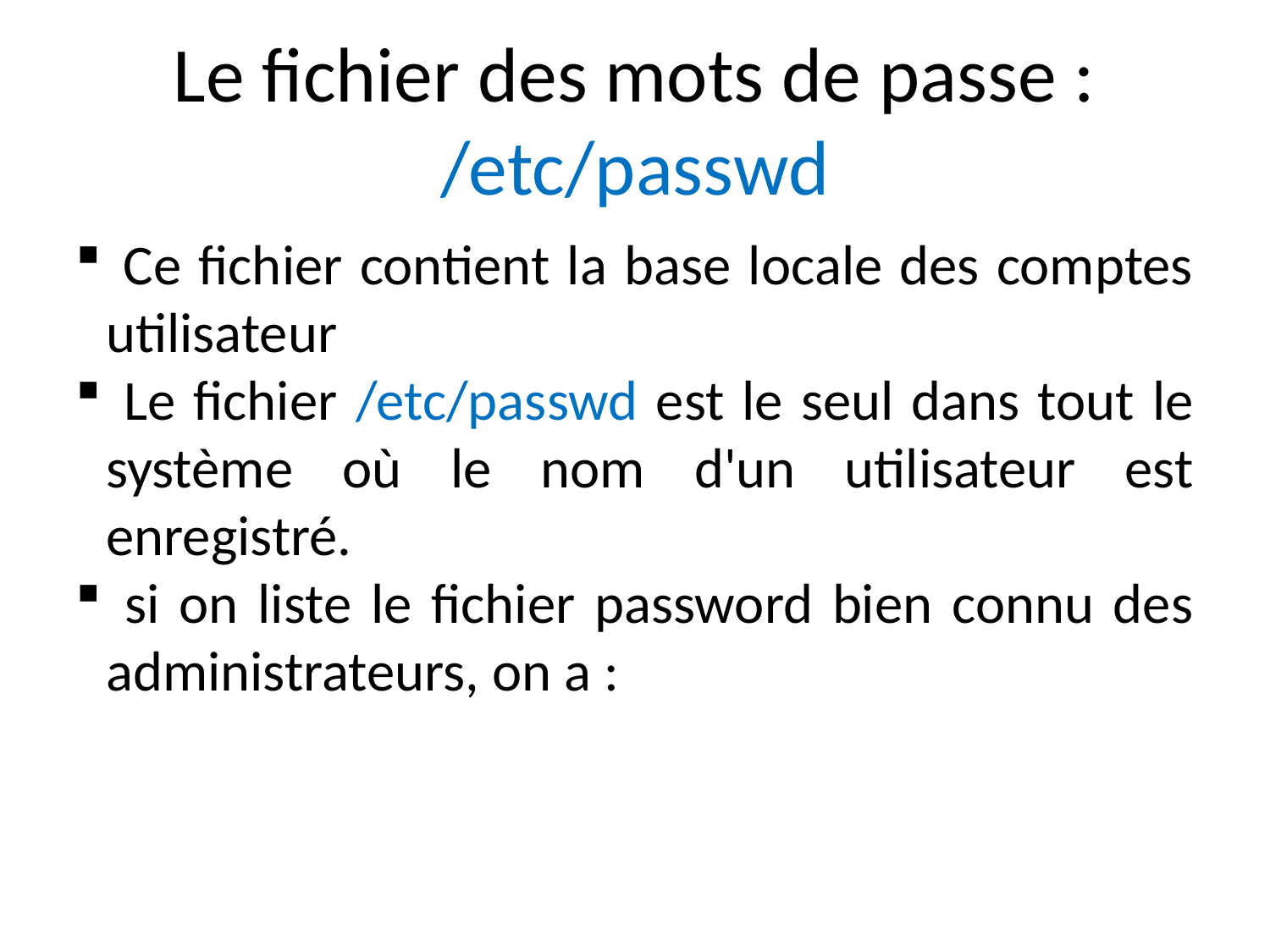

Le fichier des mots de passe : /etc/passwd
 Ce fichier contient la base locale des comptes utilisateur
 Le fichier /etc/passwd est le seul dans tout le système où le nom d'un utilisateur est enregistré.
 si on liste le fichier password bien connu des administrateurs, on a :